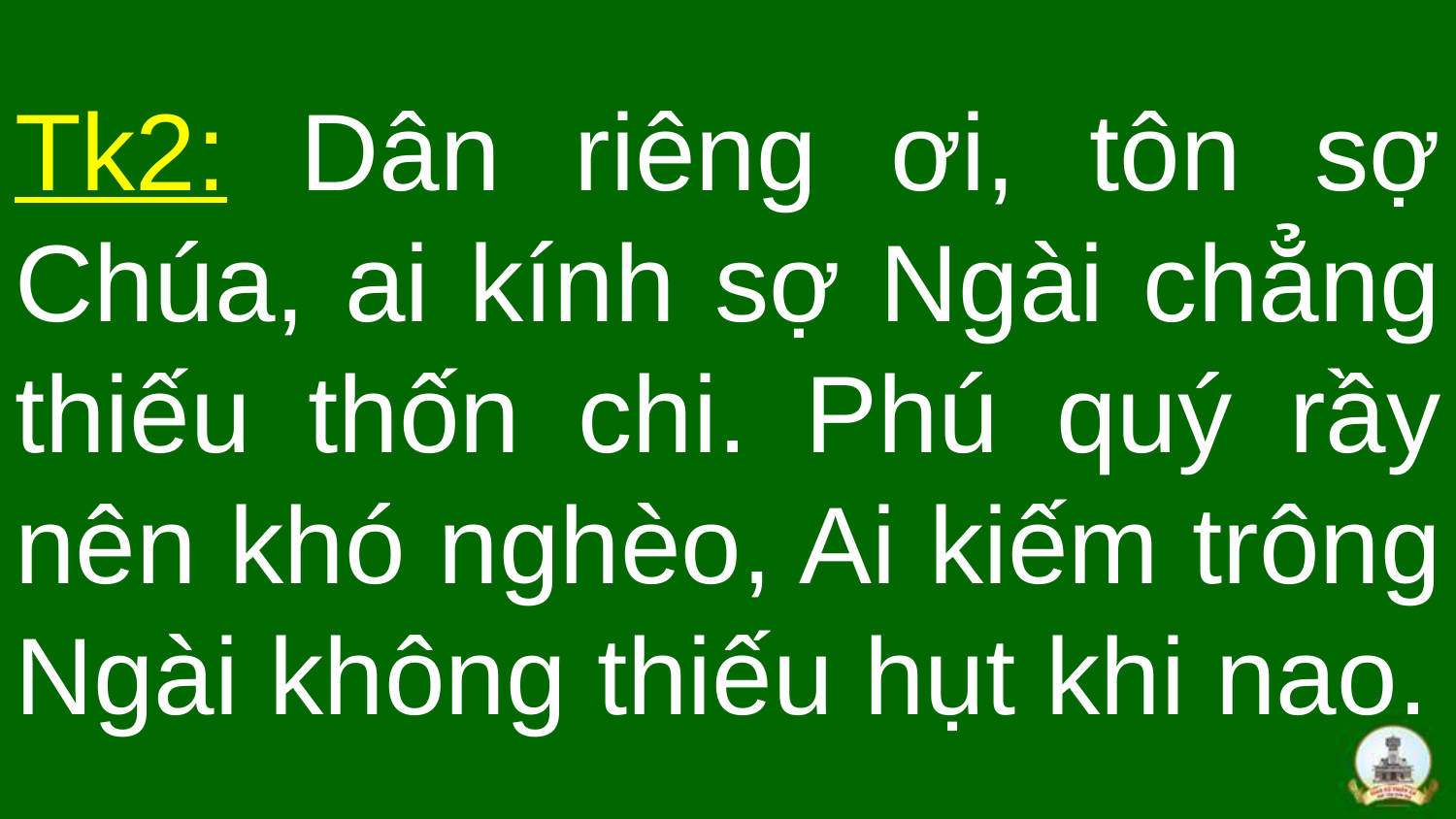

# Tk2: Dân riêng ơi, tôn sợ Chúa, ai kính sợ Ngài chẳng thiếu thốn chi. Phú quý rầy nên khó nghèo, Ai kiếm trông Ngài không thiếu hụt khi nao.